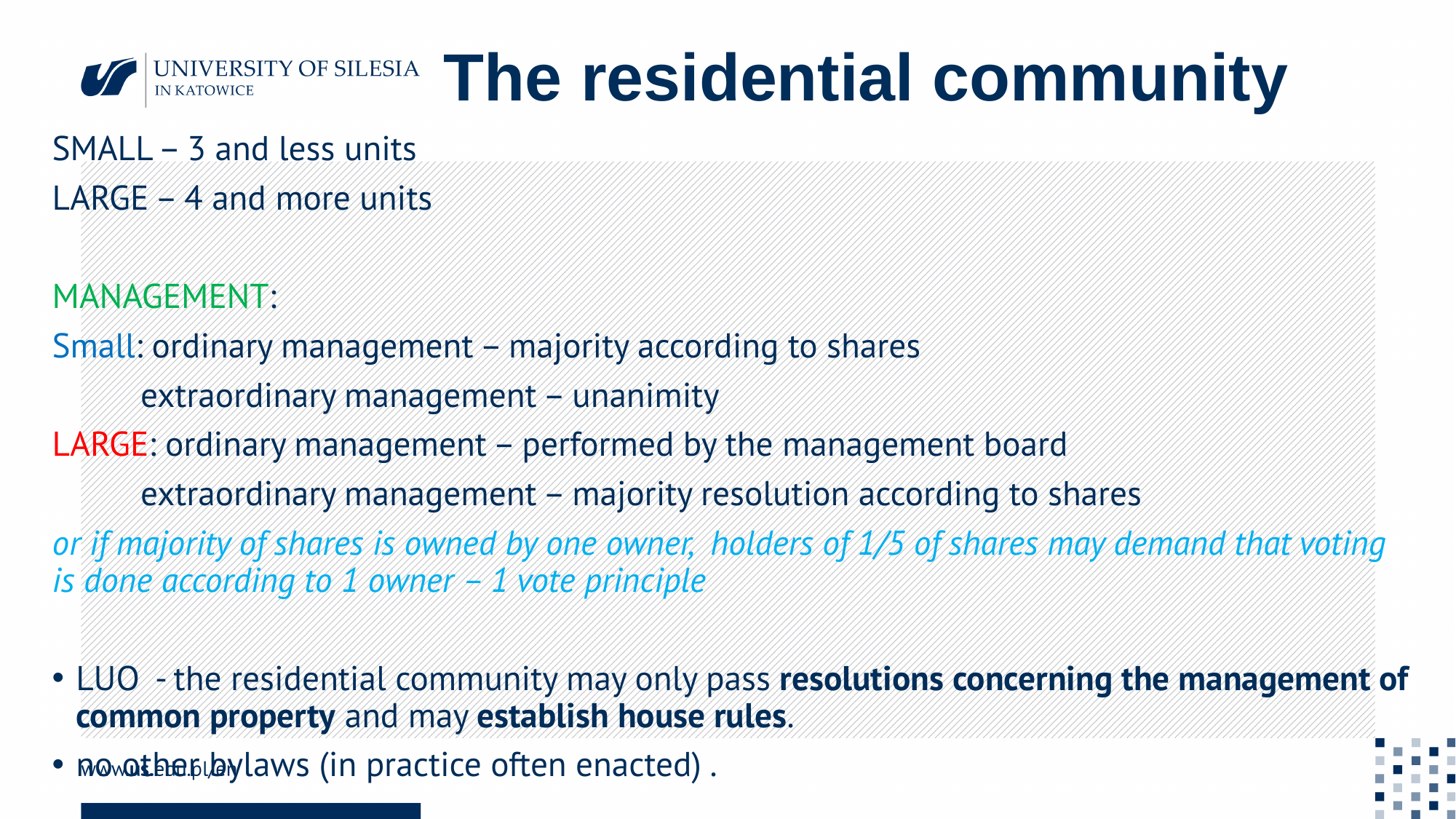

# The residential community
SMALL – 3 and less units
LARGE – 4 and more units

MANAGEMENT:
Small: ordinary management – majority according to shares
	extraordinary management – unanimity
LARGE: ordinary management – performed by the management board
	extraordinary management – majority resolution according to shares
or if majority of shares is owned by one owner,  holders of 1/5 of shares may demand that voting is done according to 1 owner – 1 vote principle

LUO  - the residential community may only pass resolutions concerning the management of common property and may establish house rules.
no other bylaws (in practice often enacted) .